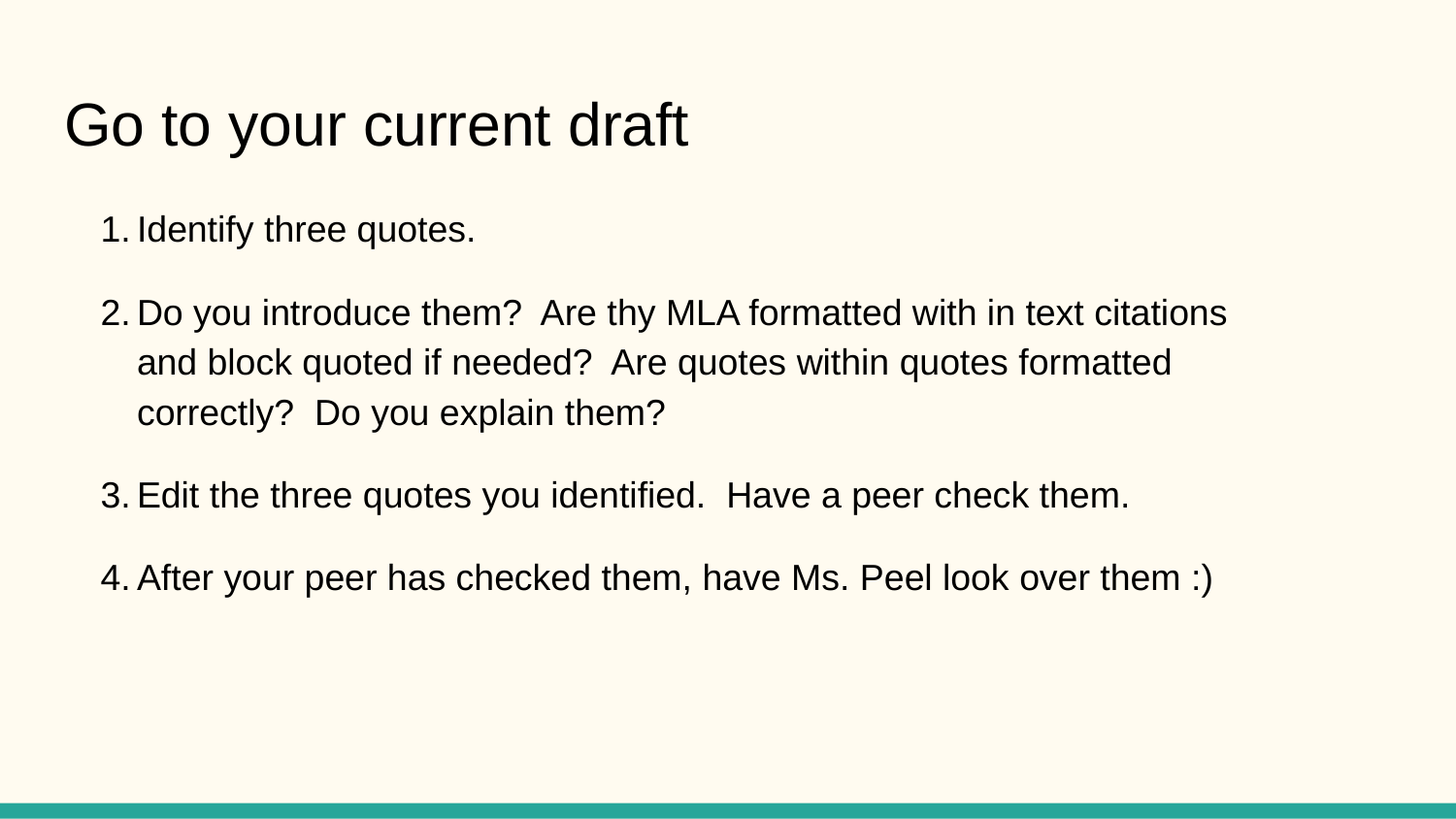

# Go to your current draft
Identify three quotes.
Do you introduce them?  Are thy MLA formatted with in text citations and block quoted if needed?  Are quotes within quotes formatted correctly?  Do you explain them?
Edit the three quotes you identified.  Have a peer check them.
After your peer has checked them, have Ms. Peel look over them :)